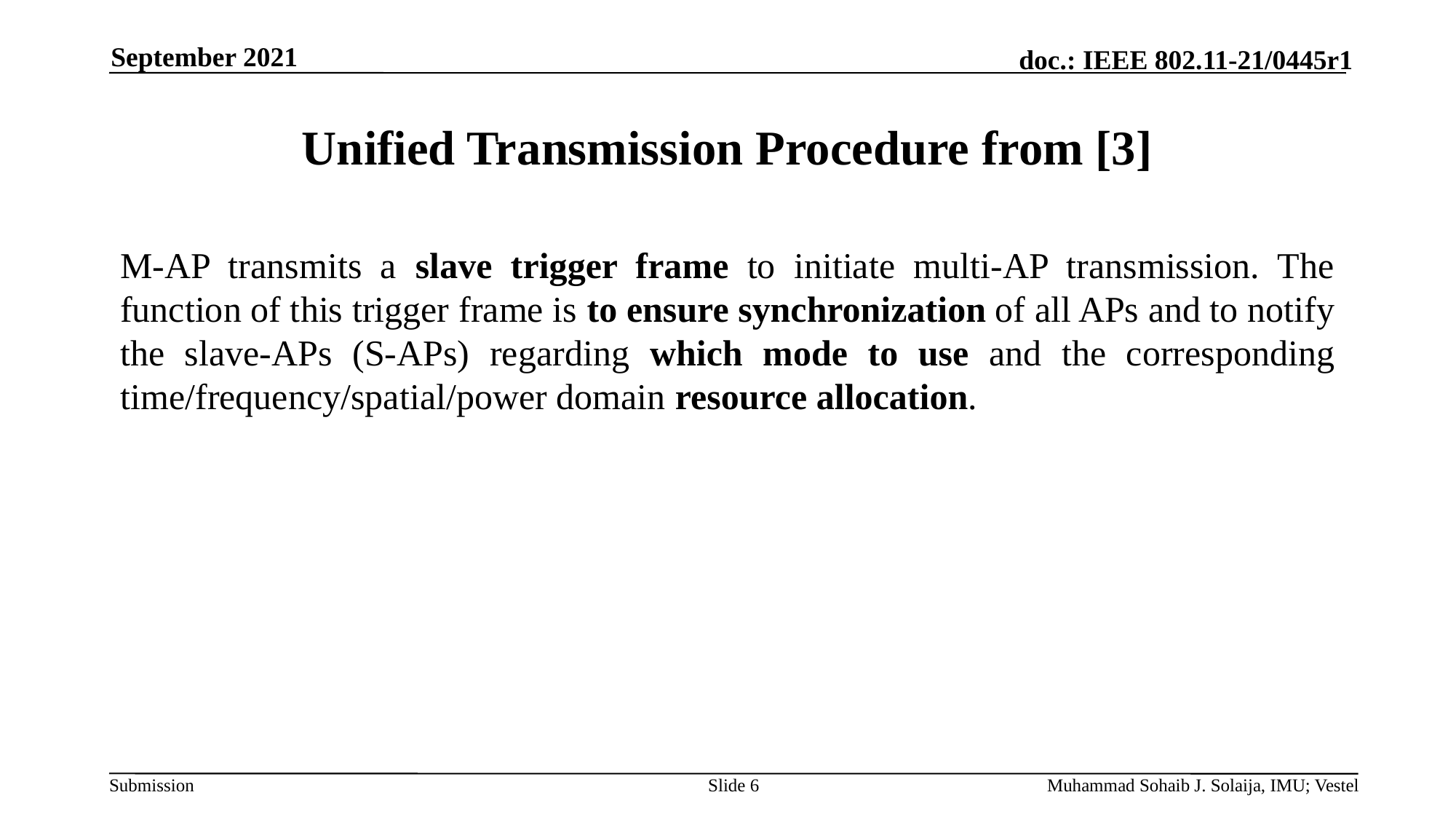

September 2021
# Unified Transmission Procedure from [3]
M-AP transmits a slave trigger frame to initiate multi-AP transmission. The function of this trigger frame is to ensure synchronization of all APs and to notify the slave-APs (S-APs) regarding which mode to use and the corresponding time/frequency/spatial/power domain resource allocation.

Slide 6
Muhammad Sohaib J. Solaija, IMU; Vestel